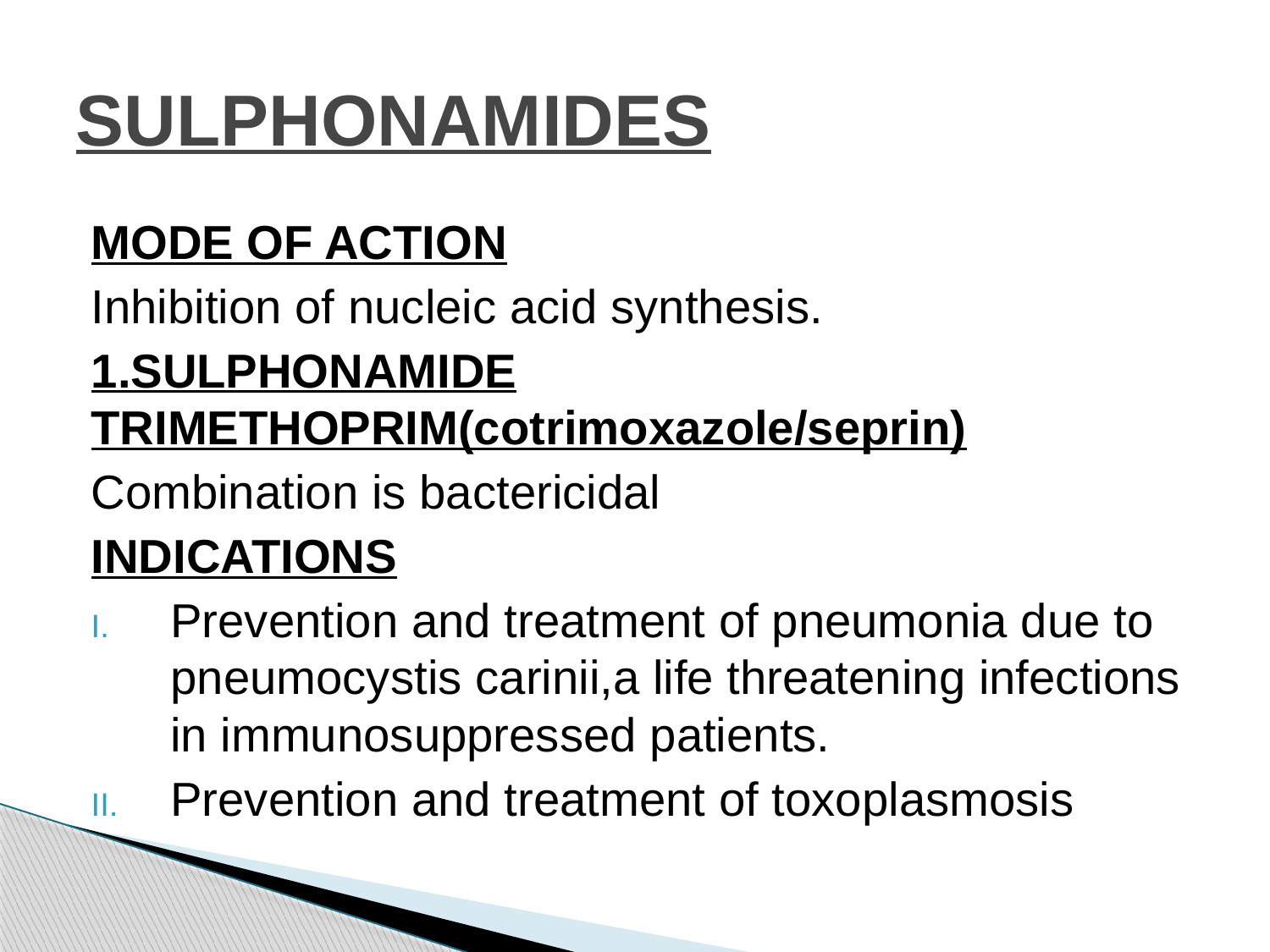

# SULPHONAMIDES
MODE OF ACTION
Inhibition of nucleic acid synthesis.
1.SULPHONAMIDE TRIMETHOPRIM(cotrimoxazole/seprin)
Combination is bactericidal
INDICATIONS
Prevention and treatment of pneumonia due to pneumocystis carinii,a life threatening infections in immunosuppressed patients.
Prevention and treatment of toxoplasmosis